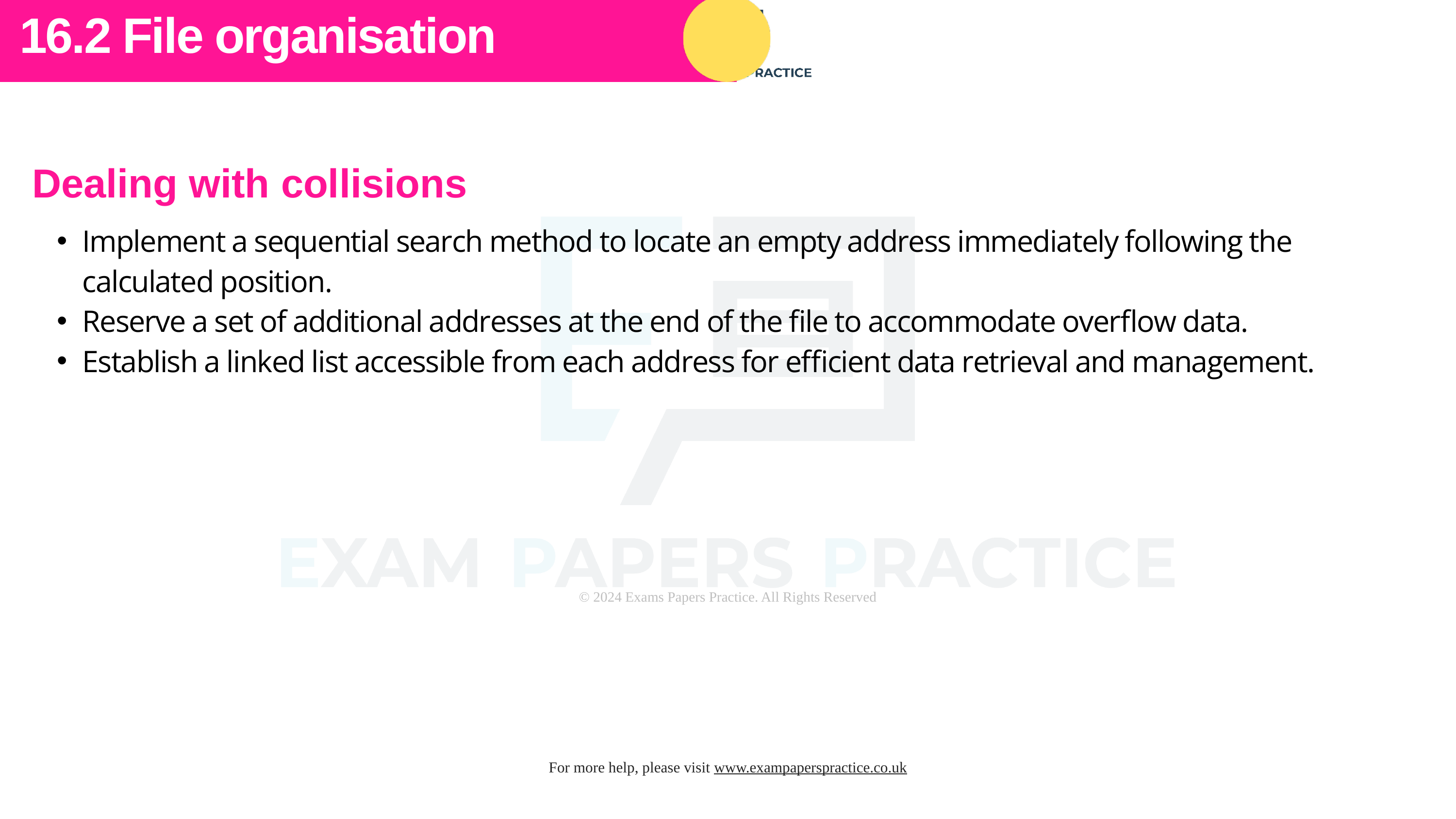

Subtopic 1
16.2 File organisation
Dealing with collisions
Implement a sequential search method to locate an empty address immediately following the calculated position.
Reserve a set of additional addresses at the end of the file to accommodate overflow data.
Establish a linked list accessible from each address for efficient data retrieval and management.